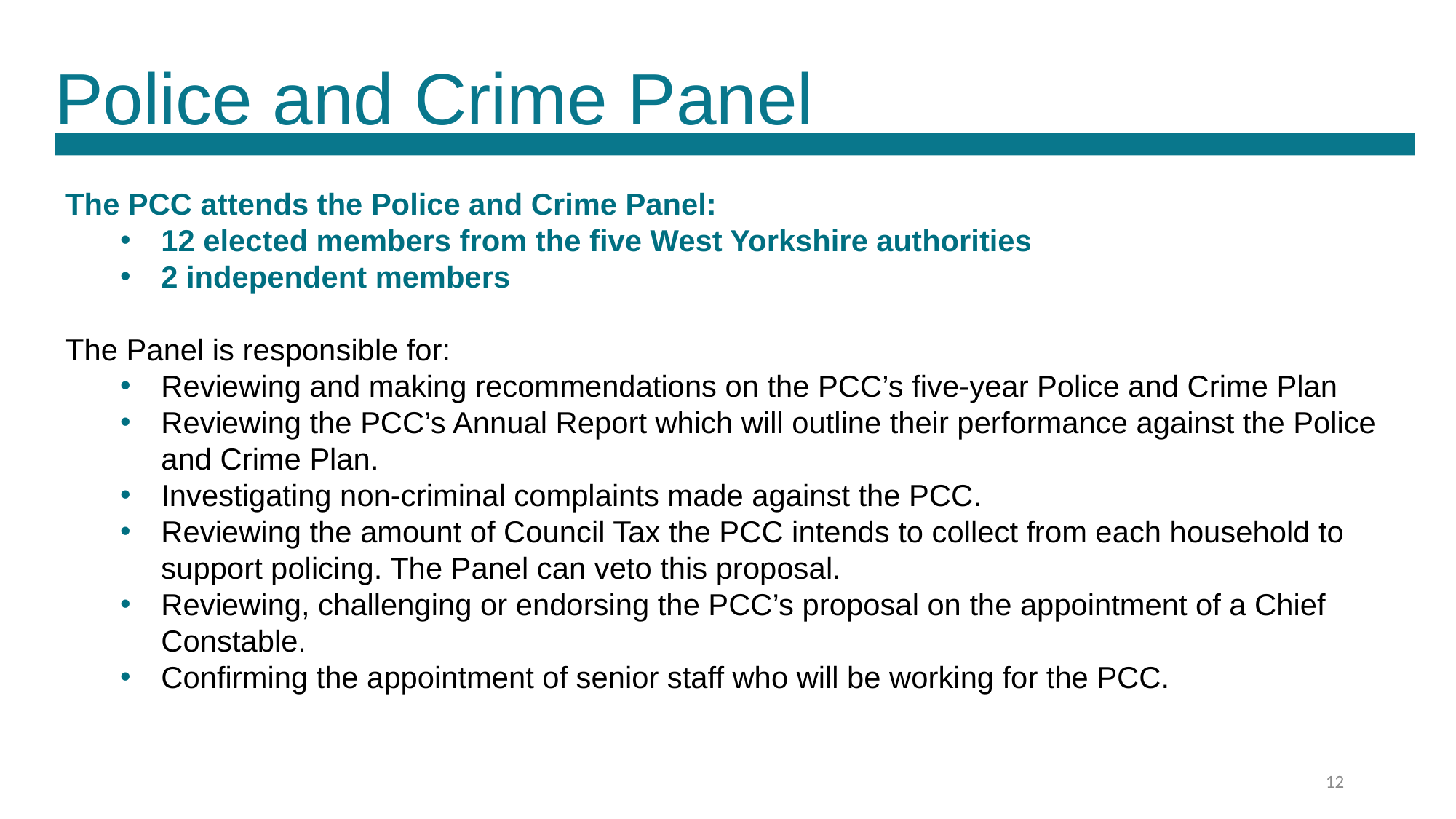

Police and Crime Panel

The PCC attends the Police and Crime Panel:
12 elected members from the five West Yorkshire authorities
2 independent members

The Panel is responsible for:
Reviewing and making recommendations on the PCC’s five-year Police and Crime Plan
Reviewing the PCC’s Annual Report which will outline their performance against the Police and Crime Plan.
Investigating non-criminal complaints made against the PCC.
Reviewing the amount of Council Tax the PCC intends to collect from each household to support policing. The Panel can veto this proposal.
Reviewing, challenging or endorsing the PCC’s proposal on the appointment of a Chief Constable.
Confirming the appointment of senior staff who will be working for the PCC.
12